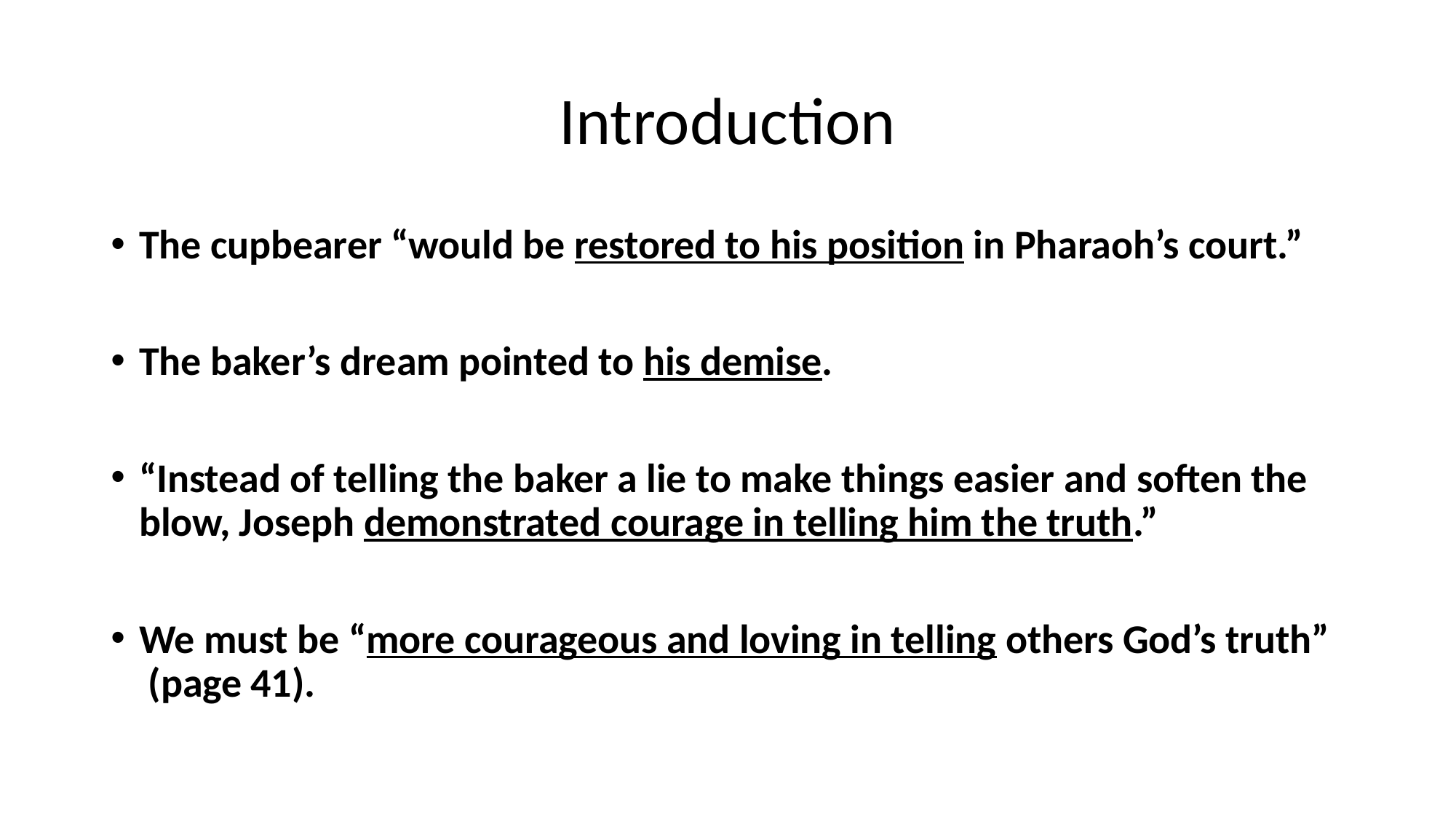

# Introduction
The cupbearer “would be restored to his position in Pharaoh’s court.”

The baker’s dream pointed to his demise.

“Instead of telling the baker a lie to make things easier and soften the blow, Joseph demonstrated courage in telling him the truth.”

We must be “more courageous and loving in telling others God’s truth”
 (page 41).